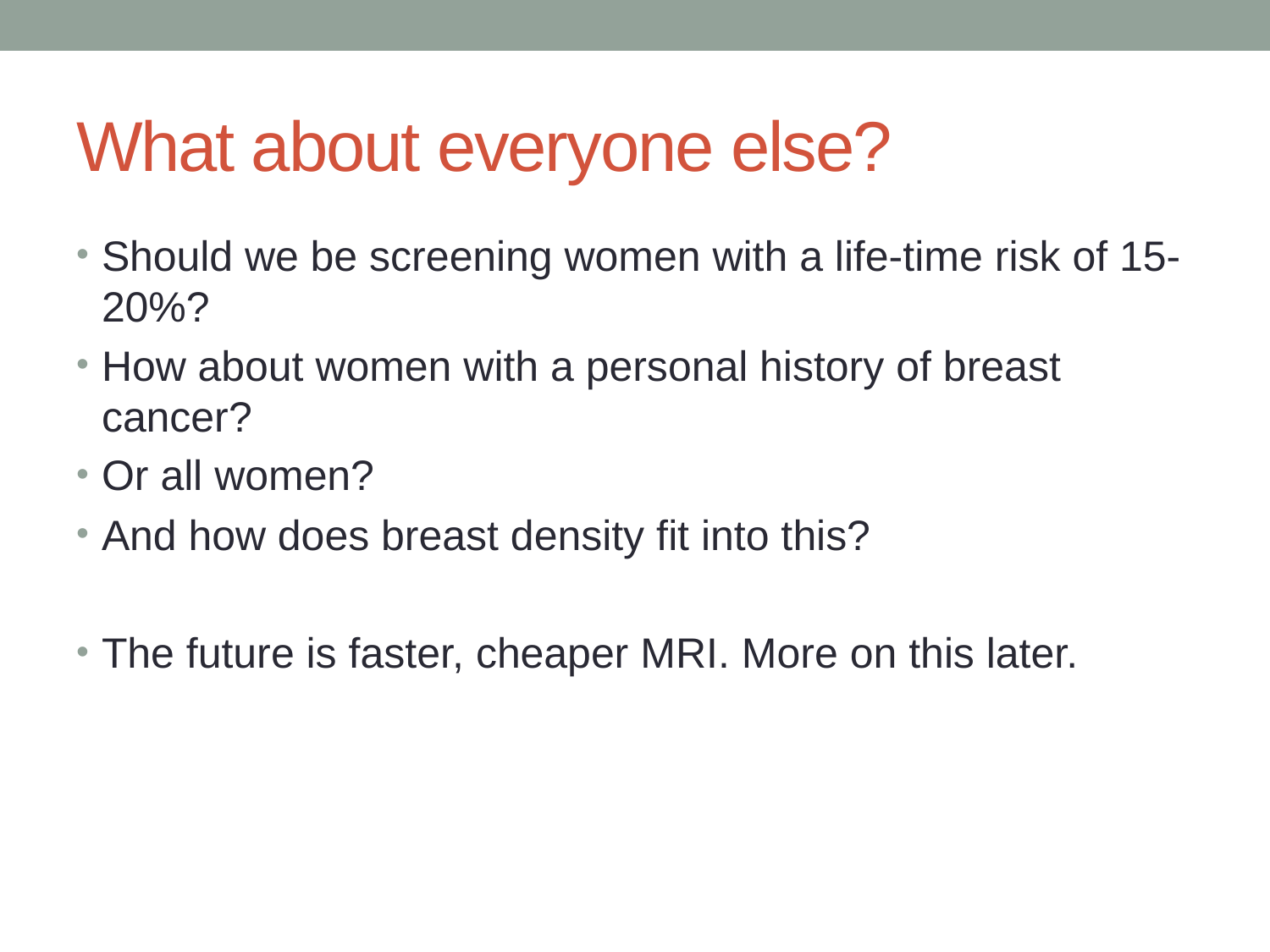

# What about everyone else?
Should we be screening women with a life-time risk of 15-20%?
How about women with a personal history of breast cancer?
Or all women?
And how does breast density fit into this?

The future is faster, cheaper MRI. More on this later.